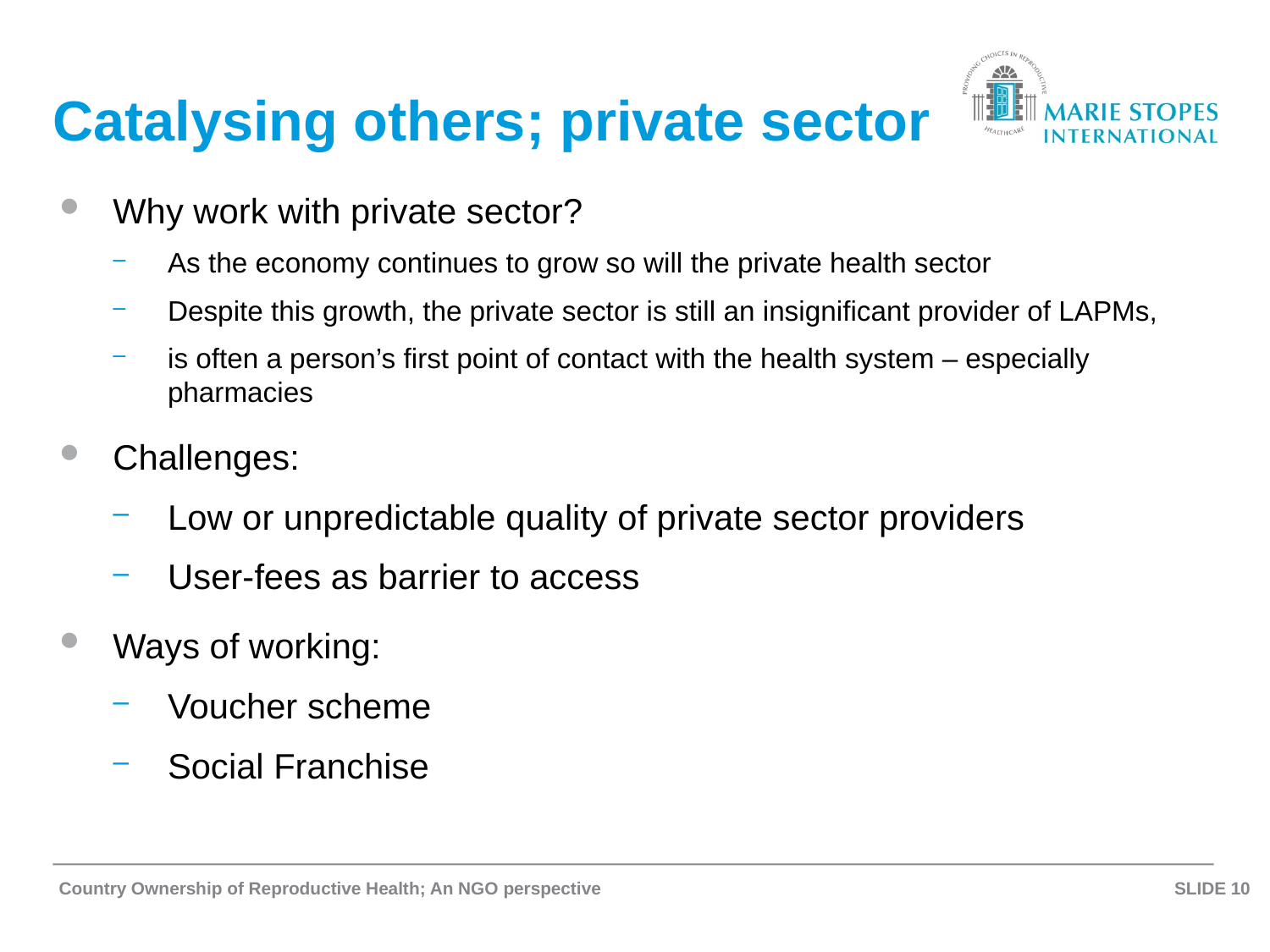

# Catalysing others; private sector
Why work with private sector?
As the economy continues to grow so will the private health sector
Despite this growth, the private sector is still an insignificant provider of LAPMs,
is often a person’s first point of contact with the health system – especially pharmacies
Challenges:
Low or unpredictable quality of private sector providers
User-fees as barrier to access
Ways of working:
Voucher scheme
Social Franchise